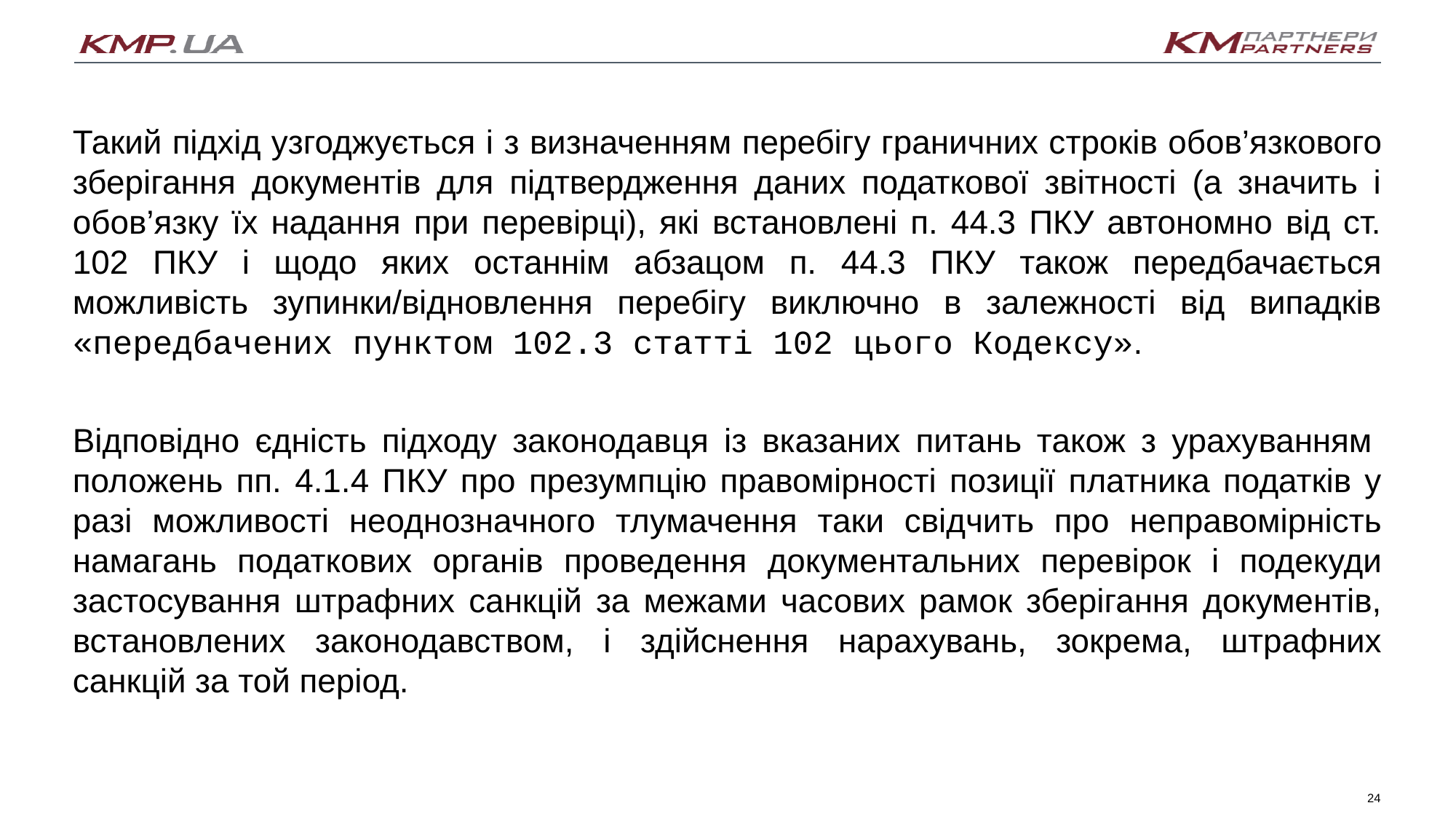

Такий підхід узгоджується і з визначенням перебігу граничних строків обов’язкового зберігання документів для підтвердження даних податкової звітності (а значить і обов’язку їх надання при перевірці), які встановлені п. 44.3 ПКУ автономно від ст. 102 ПКУ і щодо яких останнім абзацом п. 44.3 ПКУ також передбачається можливість зупинки/відновлення перебігу виключно в залежності від випадків «передбачених пунктом 102.3 статті 102 цього Кодексу».

Відповідно єдність підходу законодавця із вказаних питань також з урахуванням  положень пп. 4.1.4 ПКУ про презумпцію правомірності позиції платника податків у разі можливості неоднозначного тлумачення таки свідчить про неправомірність намагань податкових органів проведення документальних перевірок і подекуди застосування штрафних санкцій за межами часових рамок зберігання документів, встановлених законодавством, і здійснення нарахувань, зокрема, штрафних санкцій за той період.

24